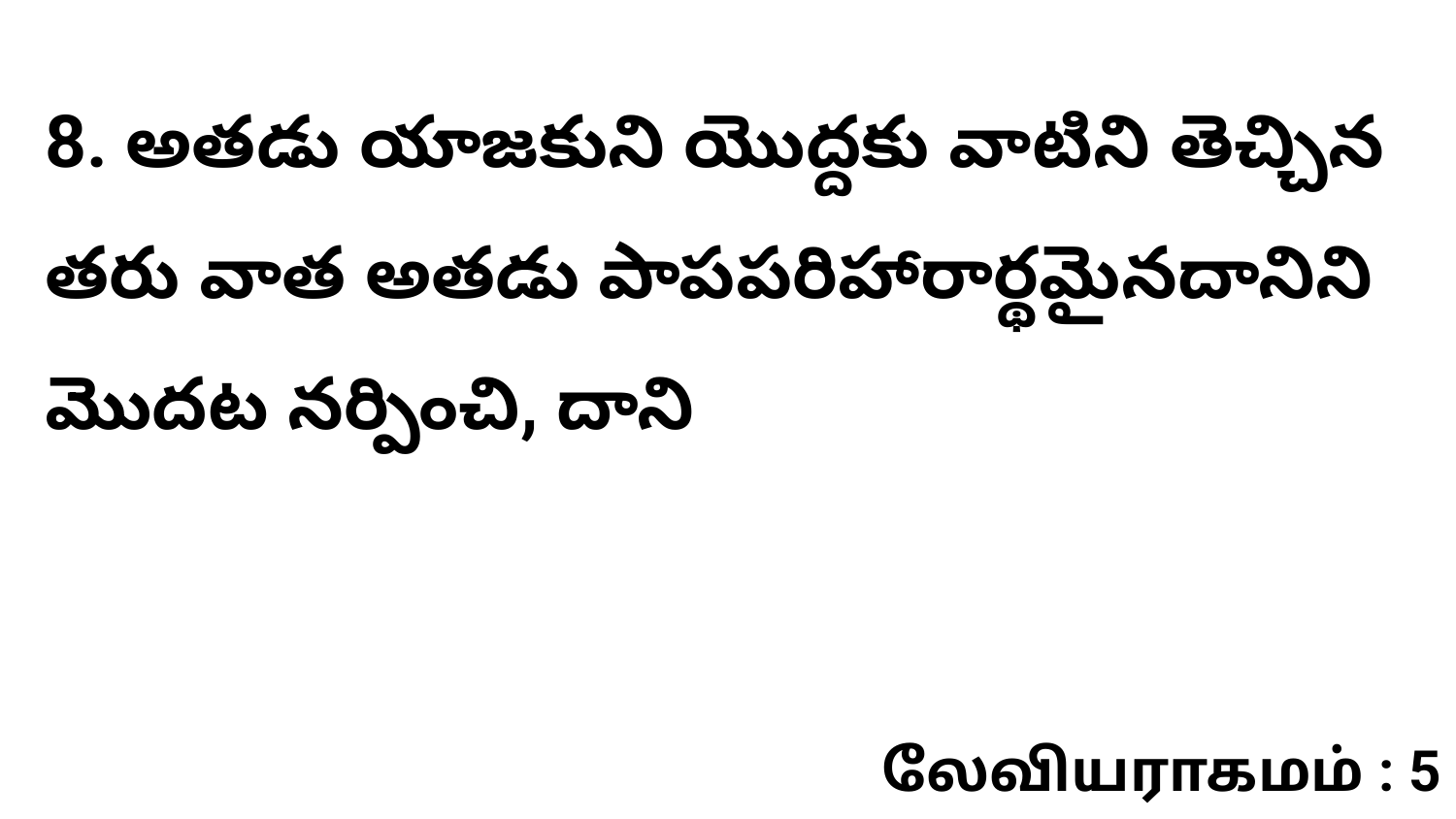

8. అతడు యాజకుని యొద్దకు వాటిని తెచ్చిన తరు వాత అతడు పాపపరిహారార్థమైనదానిని మొదట నర్పించి, దాని
லேவியராகமம் : 5